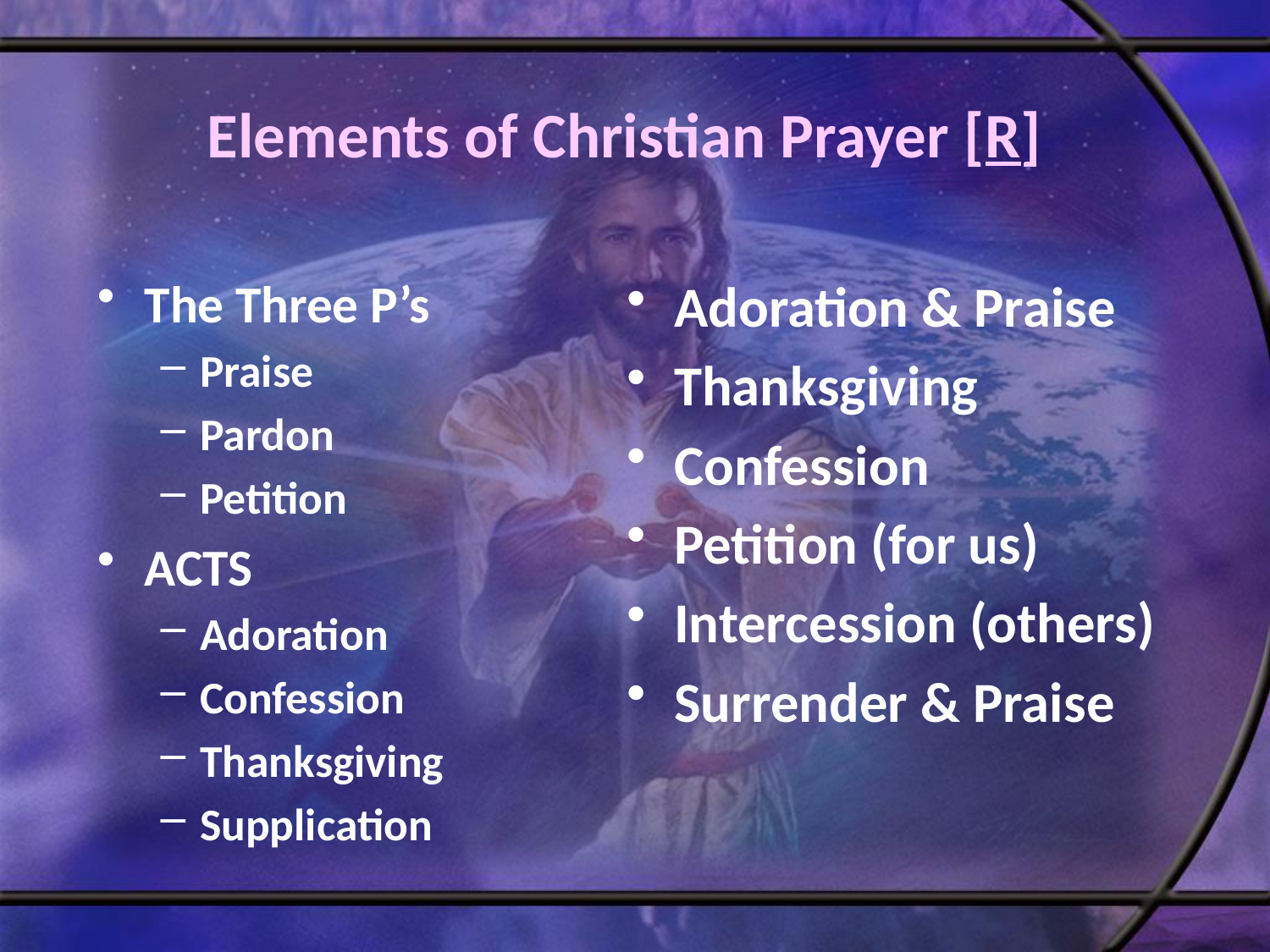

# Elements of Christian Prayer [R]
The Three P’s
Praise
Pardon
Petition
ACTS
Adoration
Confession
Thanksgiving
Supplication
Adoration & Praise
Thanksgiving
Confession
Petition (for us)
Intercession (others)
Surrender & Praise